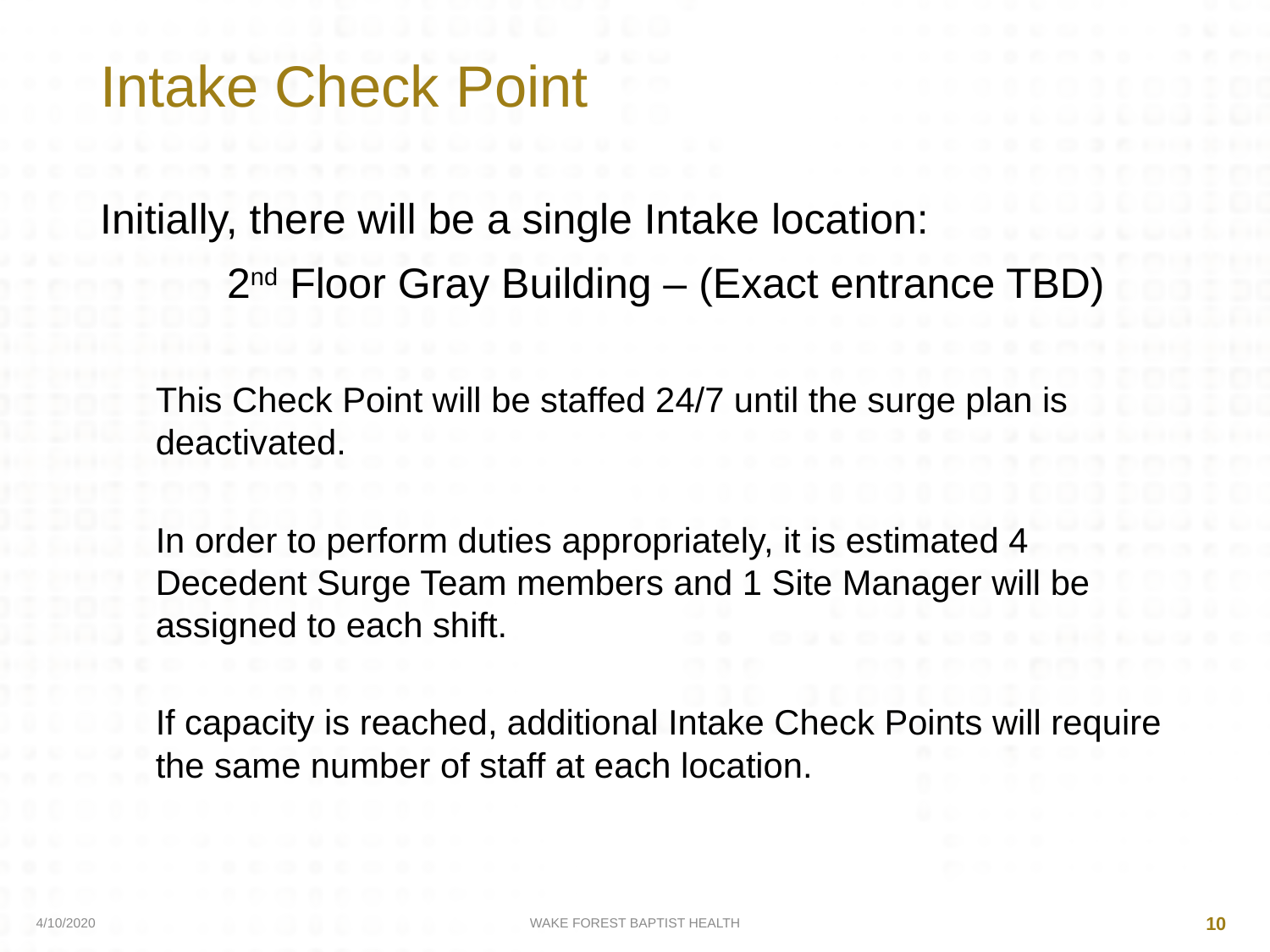

# Intake Check Point
Initially, there will be a single Intake location:
	2nd Floor Gray Building – (Exact entrance TBD)

This Check Point will be staffed 24/7 until the surge plan is deactivated.

In order to perform duties appropriately, it is estimated 4 Decedent Surge Team members and 1 Site Manager will be assigned to each shift.

If capacity is reached, additional Intake Check Points will require the same number of staff at each location.

4/10/2020
WAKE FOREST BAPTIST HEALTH
10